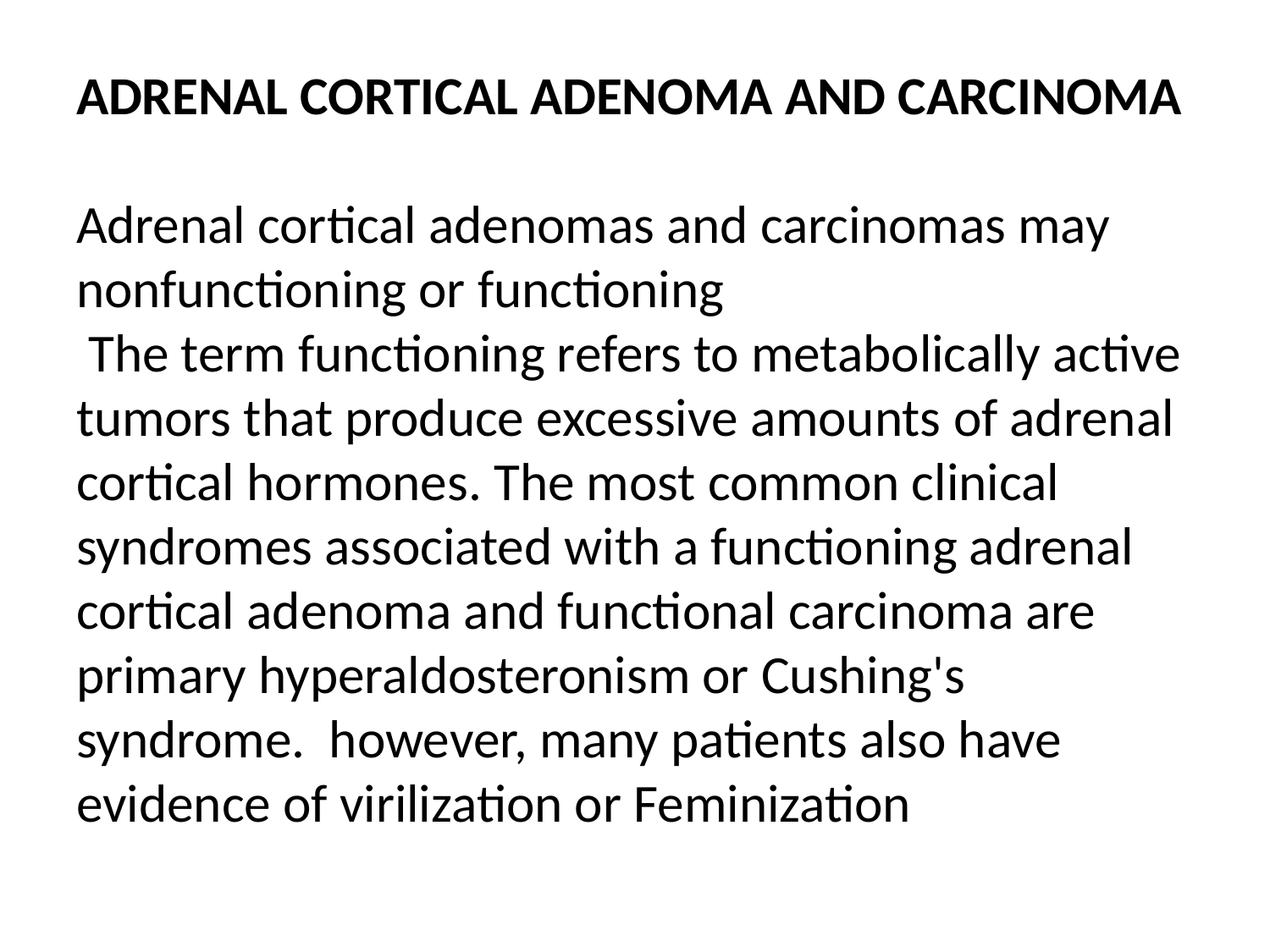

# ADRENAL CORTICAL ADENOMA AND CARCINOMA   Adrenal cortical adenomas and carcinomas may nonfunctioning or functioning The term functioning refers to metabolically active tumors that produce excessive amounts of adrenal cortical hormones. The most common clinical syndromes associated with a functioning adrenal cortical adenoma and functional carcinoma are primary hyperaldosteronism or Cushing's syndrome.  however, many patients also have evidence of virilization or Feminization